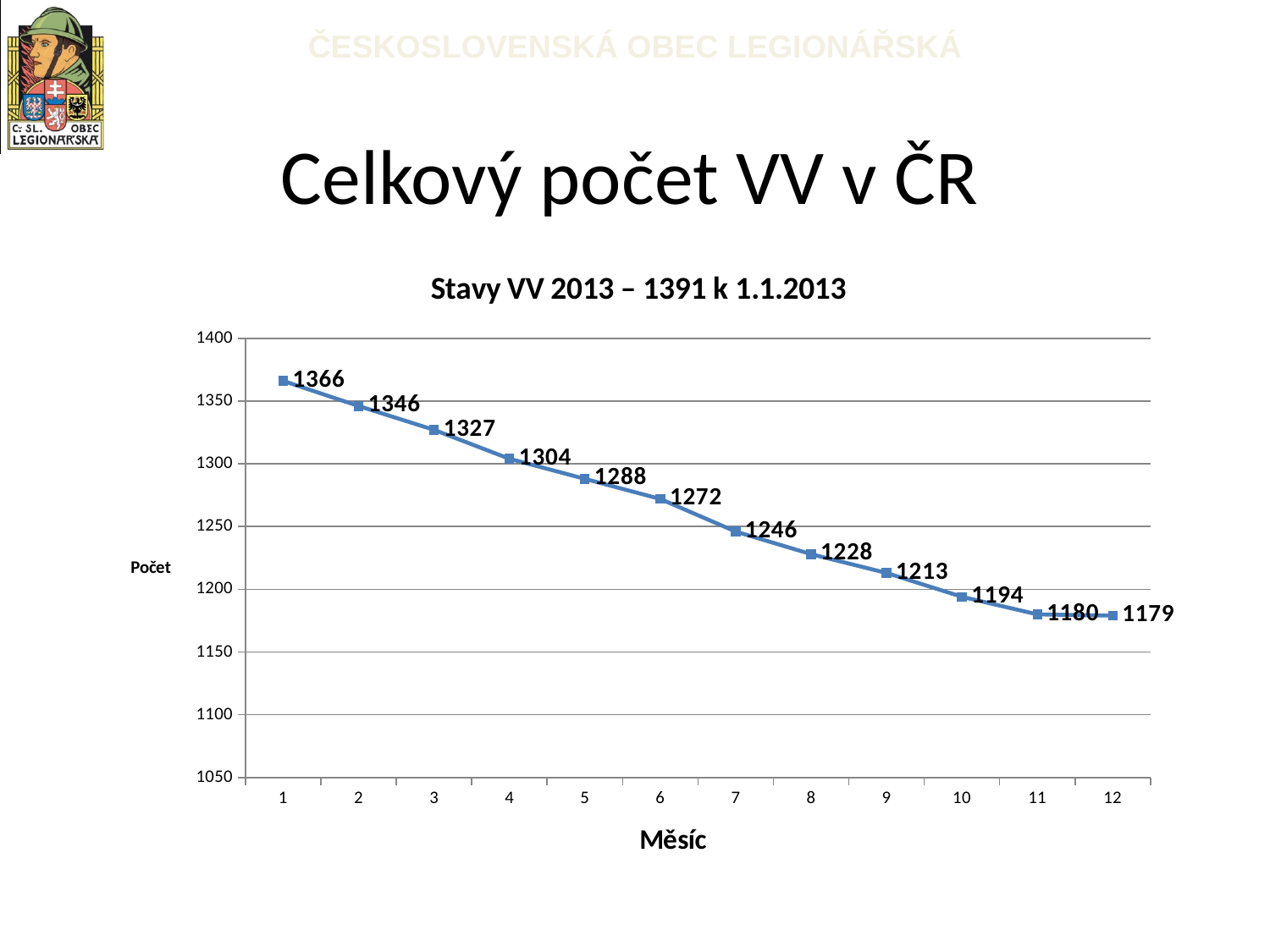

# Celkový počet VV v ČR

### Chart: Stavy VV 2013 – 1391 k 1.1.2013

| Category |  |
|---|---|